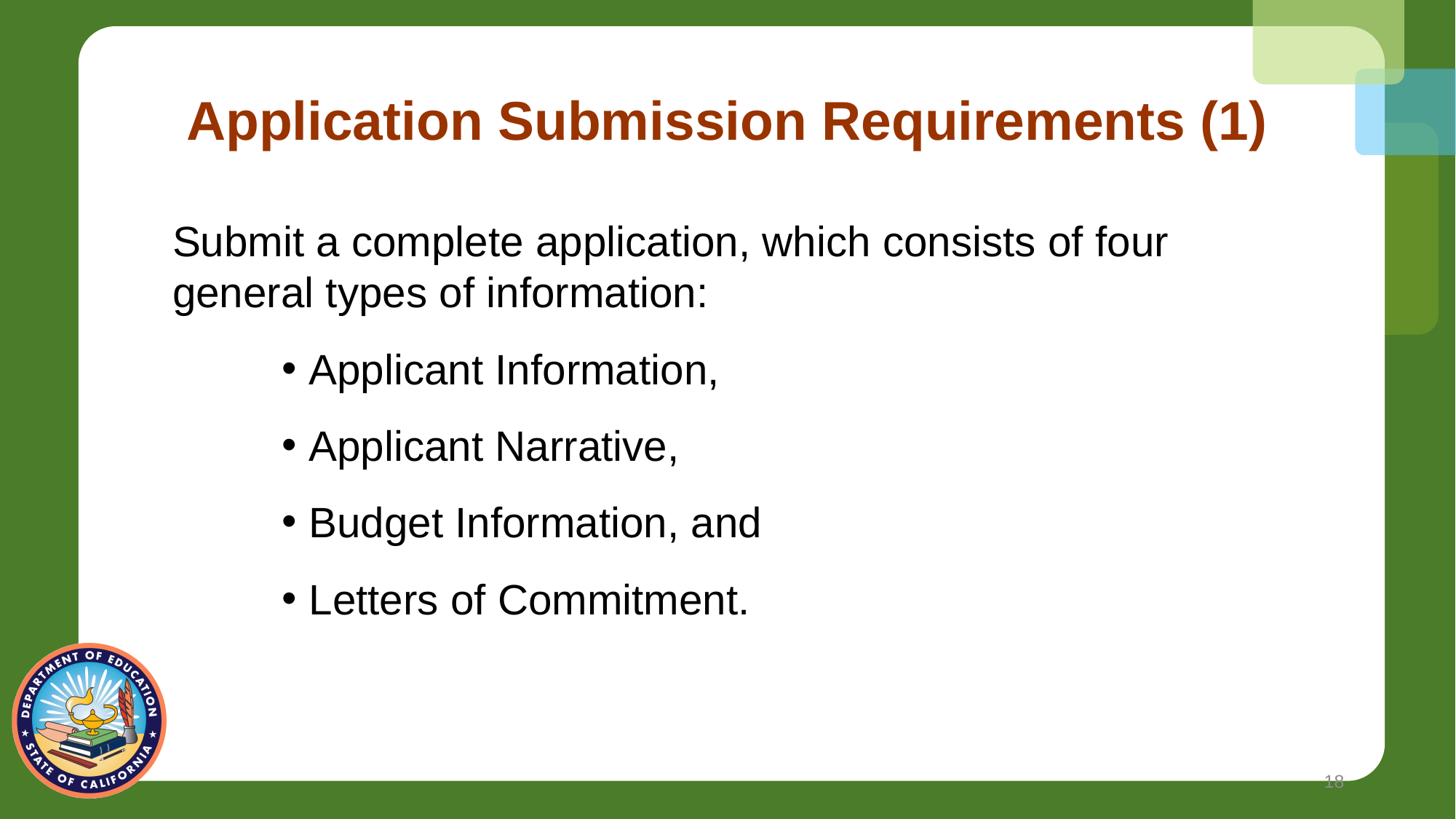

# Application Submission Requirements (1)
Submit a complete application, which consists of four general types of information:
Applicant Information,
Applicant Narrative,
Budget Information, and
Letters of Commitment.

18